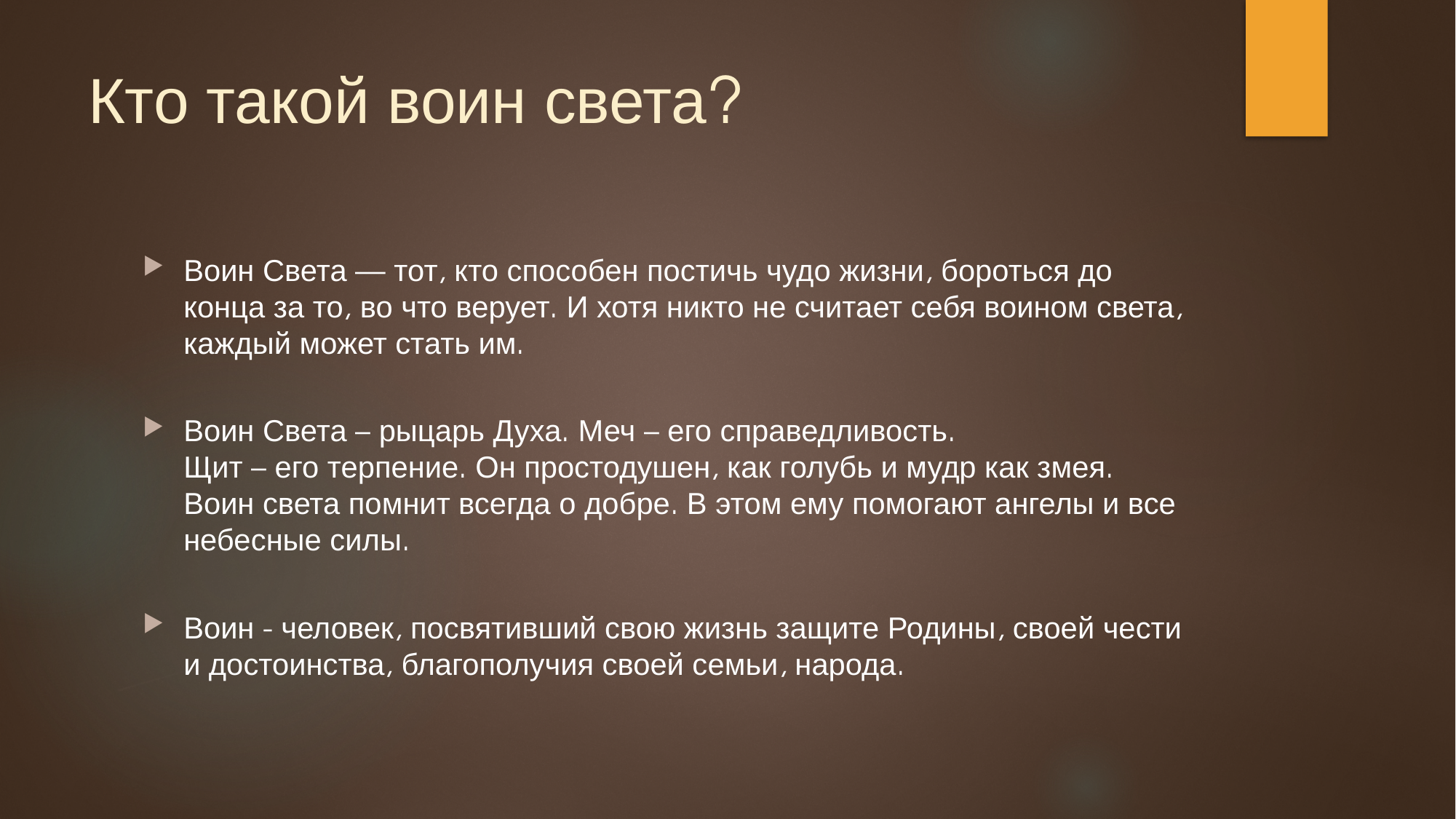

# Кто такой воин света?
Воин Света — тот, кто способен постичь чудо жизни, бороться до конца за то, во что верует. И хотя никто не считает себя воином света, каждый может стать им.
Воин Света – рыцарь Духа. Меч – его справедливость.
Щит – его терпение. Он простодушен, как голубь и мудр как змея. Воин света помнит всегда о добре. В этом ему помогают ангелы и все небесные силы.
Воин - человек, посвятивший свою жизнь защите Родины, своей чести и достоинства, благополучия своей семьи, народа.